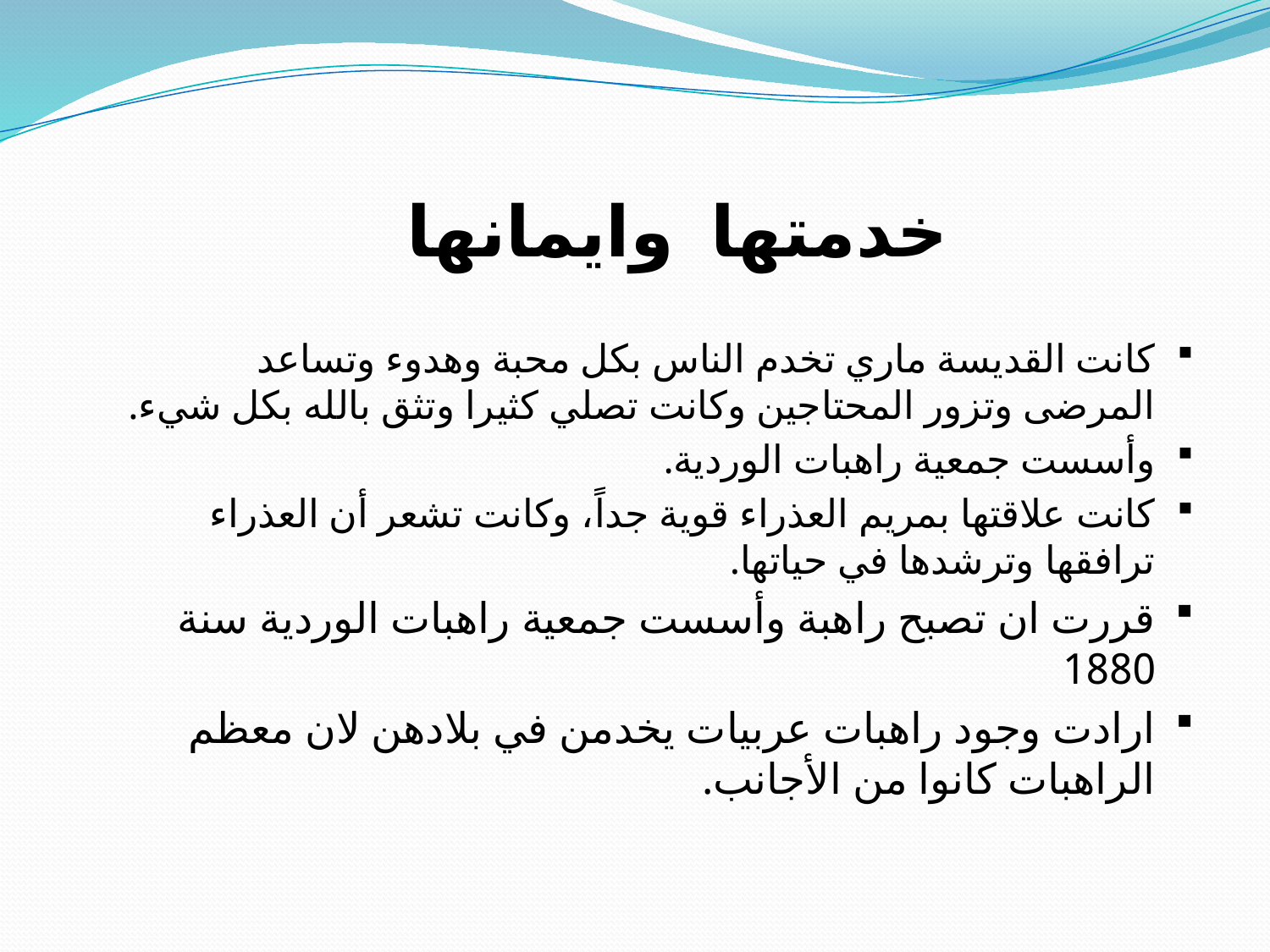

خدمتها  وايمانها
كانت القديسة ماري تخدم الناس بكل محبة وهدوء وتساعد المرضى وتزور المحتاجين وكانت تصلي كثيرا وتثق بالله بكل شيء.
وأسست جمعية راهبات الوردية.
كانت علاقتها بمريم العذراء قوية جداً، وكانت تشعر أن العذراء ترافقها وترشدها في حياتها.
قررت ان تصبح راهبة وأسست جمعية راهبات الوردية سنة 1880
ارادت وجود راهبات عربيات يخدمن في بلادهن لان معظم الراهبات كانوا من الأجانب.